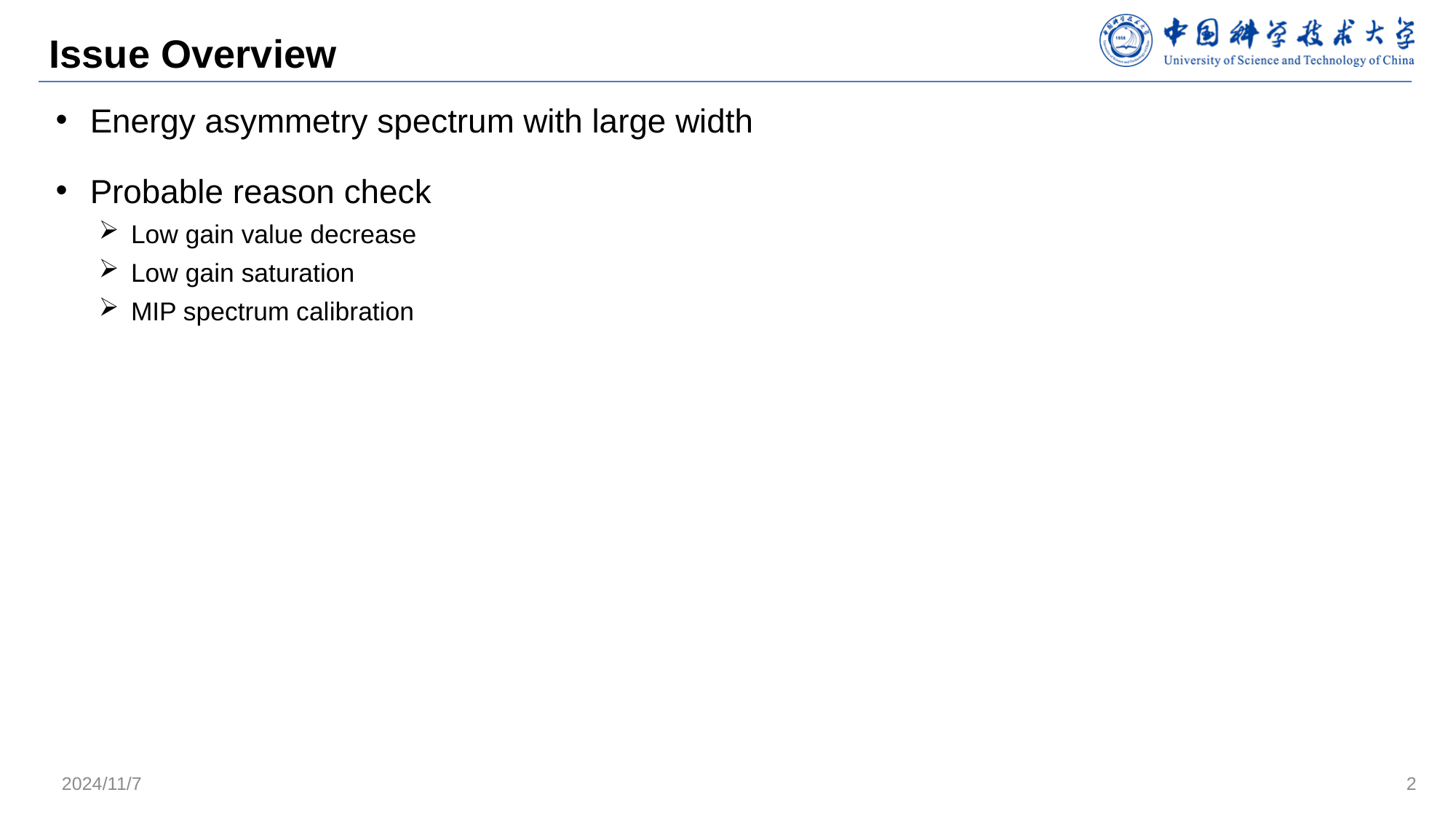

# Issue Overview
Energy asymmetry spectrum with large width
Probable reason check
Low gain value decrease
Low gain saturation
MIP spectrum calibration
2024/11/7
2